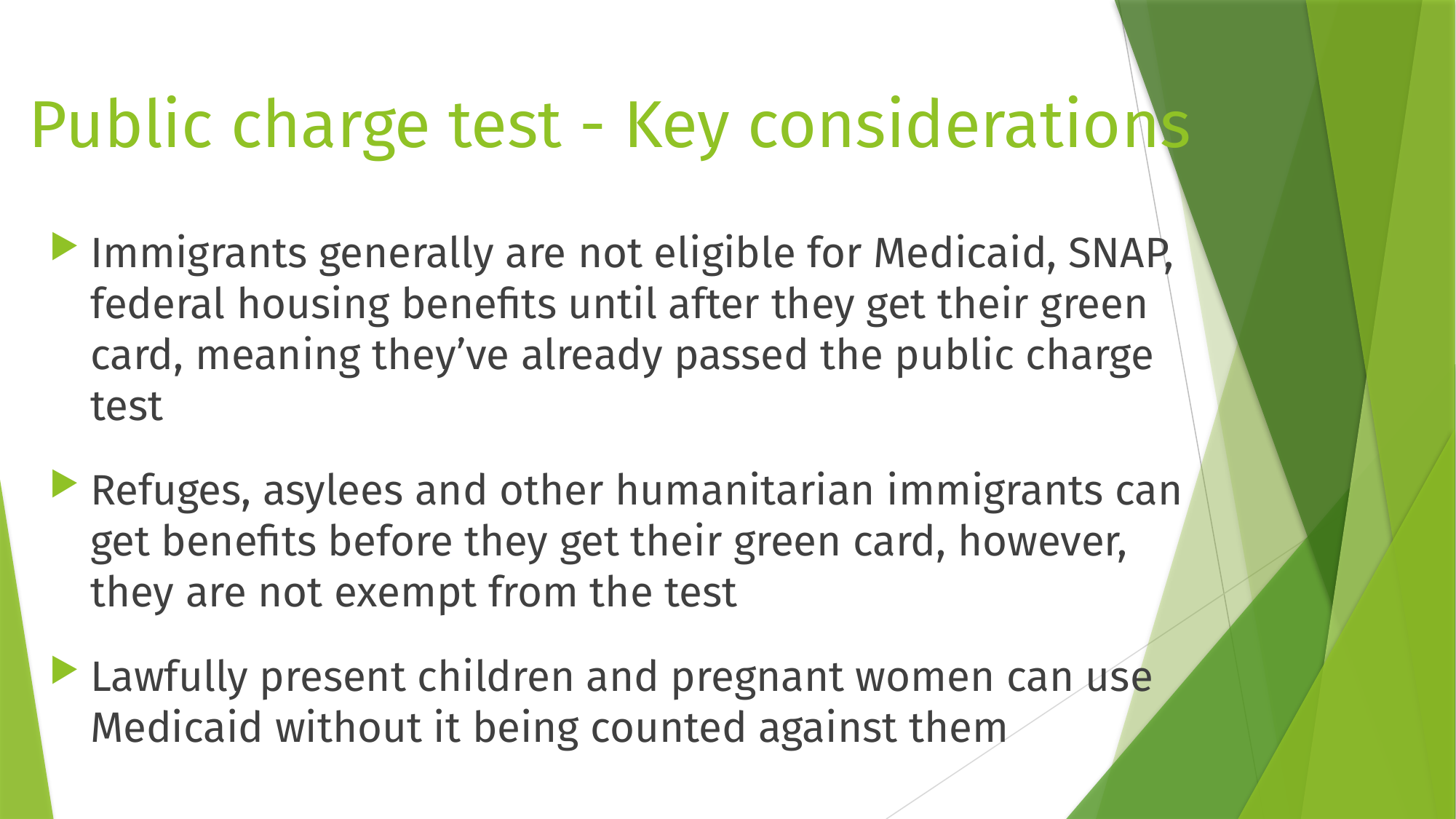

# Public charge test - Key considerations
Immigrants generally are not eligible for Medicaid, SNAP, federal housing benefits until after they get their green card, meaning they’ve already passed the public charge test
Refuges, asylees and other humanitarian immigrants can get benefits before they get their green card, however, they are not exempt from the test
Lawfully present children and pregnant women can use Medicaid without it being counted against them